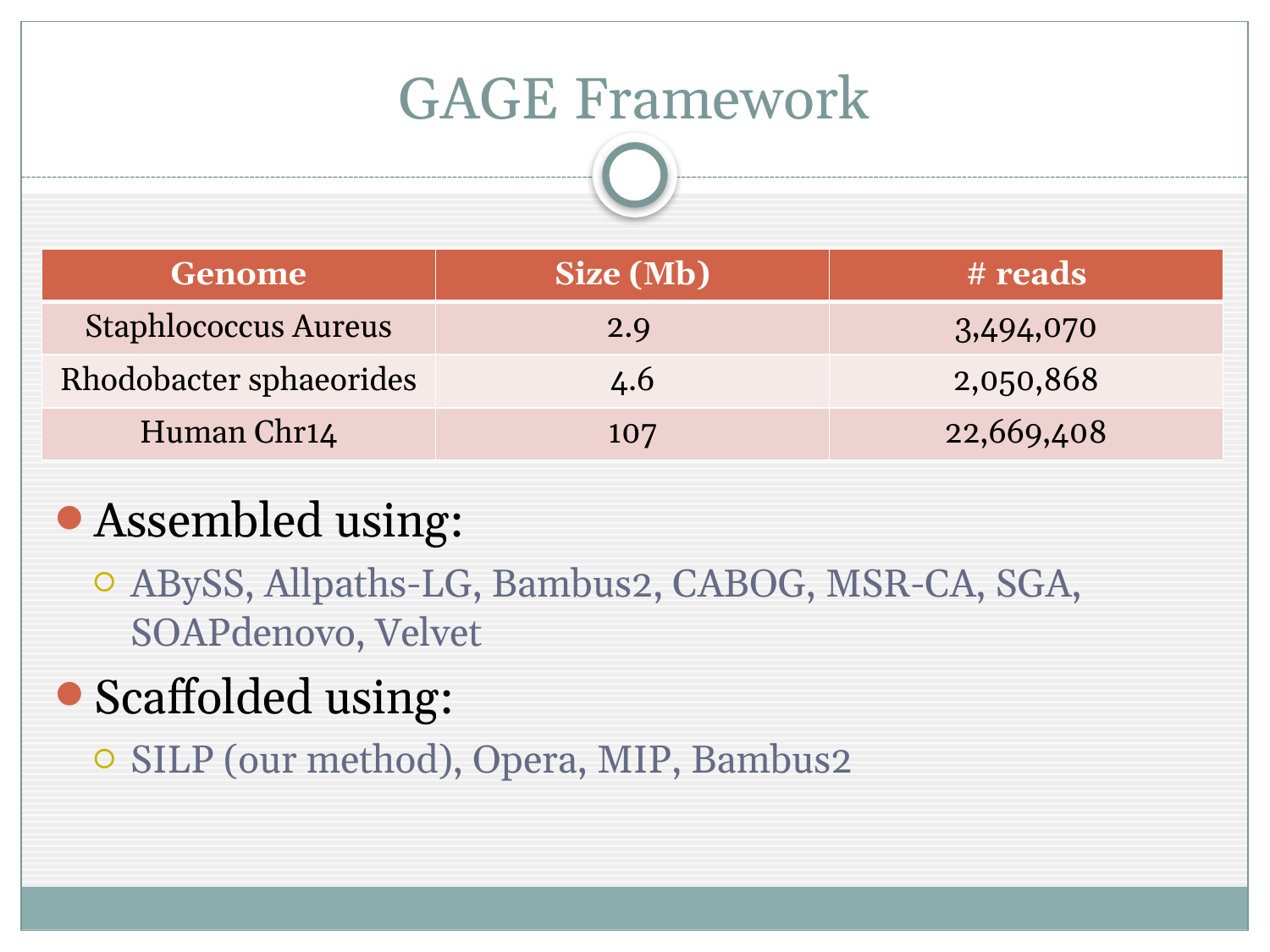

# GAGE Framework
| Genome | Size (Mb) | # reads |
| --- | --- | --- |
| Staphlococcus Aureus | 2.9 | 3,494,070 |
| Rhodobacter sphaeorides | 4.6 | 2,050,868 |
| Human Chr14 | 107 | 22,669,408 |
Assembled using:
ABySS, Allpaths-LG, Bambus2, CABOG, MSR-CA, SGA, SOAPdenovo, Velvet
Scaffolded using:
SILP (our method), Opera, MIP, Bambus2